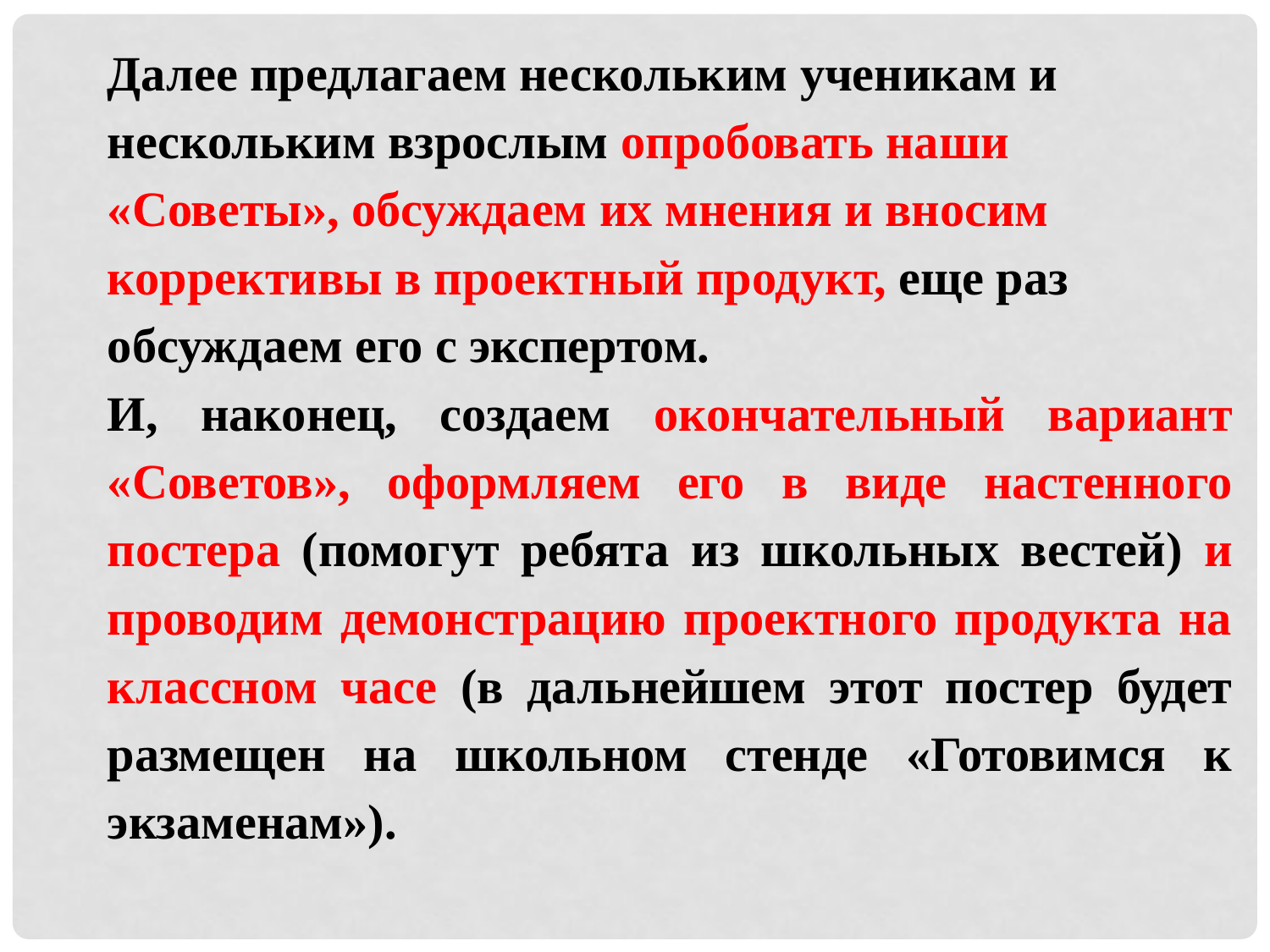

Далее предлагаем нескольким ученикам и нескольким взрослым опробовать наши «Советы», обсуждаем их мнения и вносим коррективы в проектный продукт, еще раз обсуждаем его с экспертом.
И, наконец, создаем окончательный вариант «Советов», оформляем его в виде настенного постера (помогут ребята из школьных вестей) и проводим демонстрацию проектного продукта на классном часе (в дальнейшем этот постер будет размещен на школьном стенде «Готовимся к экзаменам»).